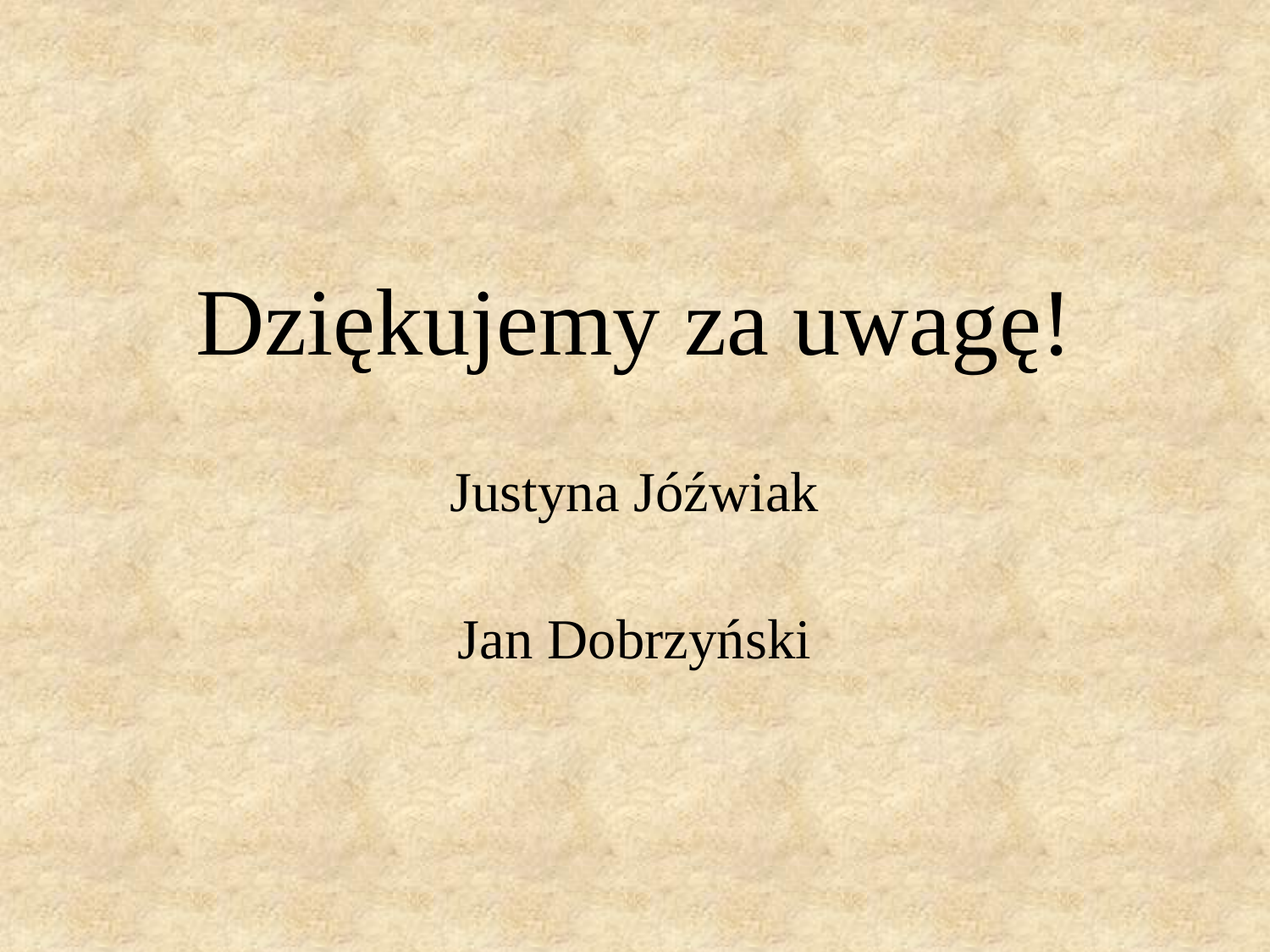

Dziękujemy za uwagę!

Justyna Jóźwiak

Jan Dobrzyński